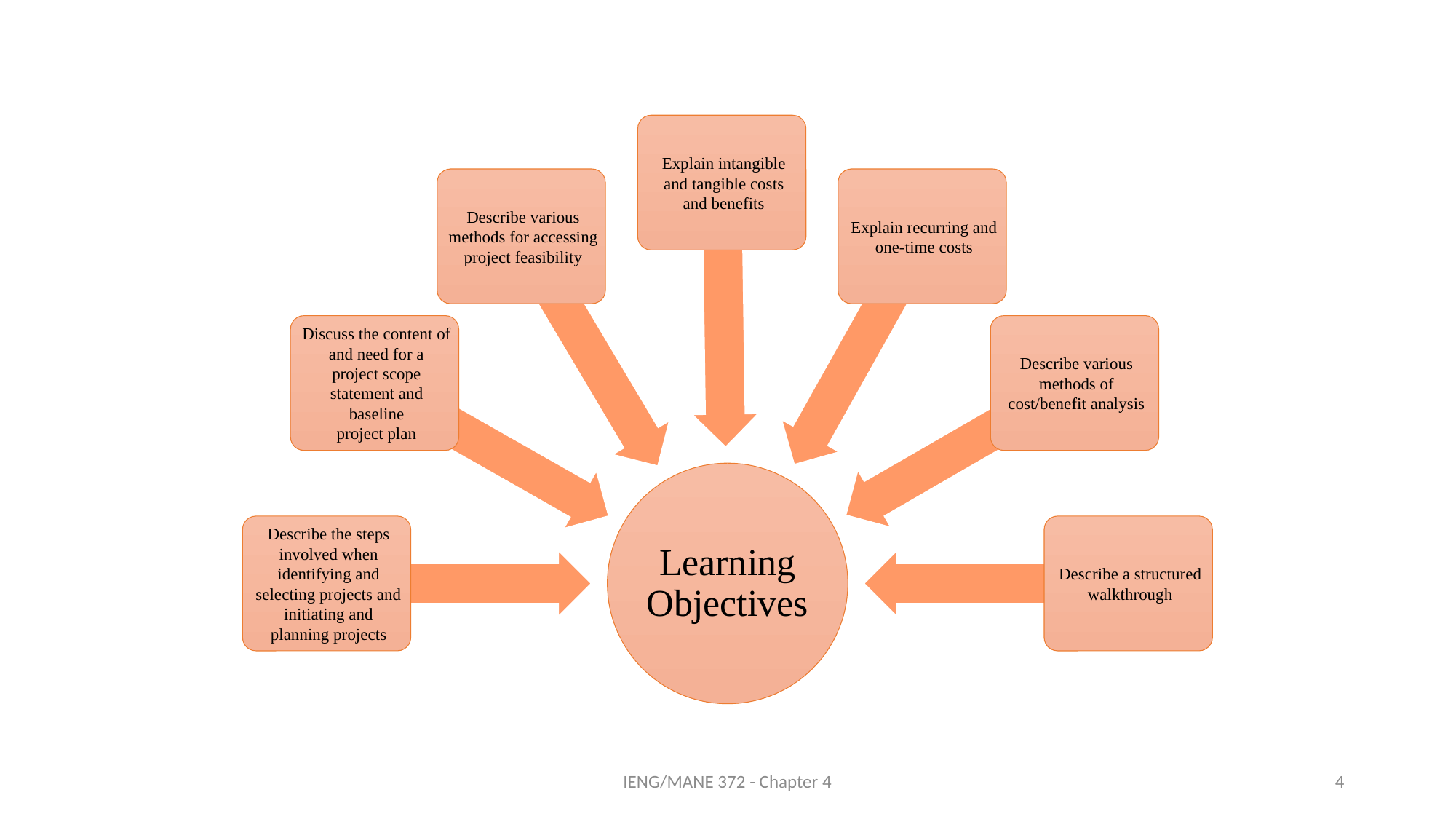

Learning Objectives
Describe the steps involved when
identifying and selecting projects and
initiating and planning projects
Discuss the content of and need for a
project scope statement and baseline
project plan
Describe various methods for accessing
project feasibility
Explain intangible and tangible costs
and benefits
Explain recurring and one-time costs
Describe various methods of
cost/benefit analysis
Describe a structured walkthrough
IENG/MANE 372 - Chapter 4
4